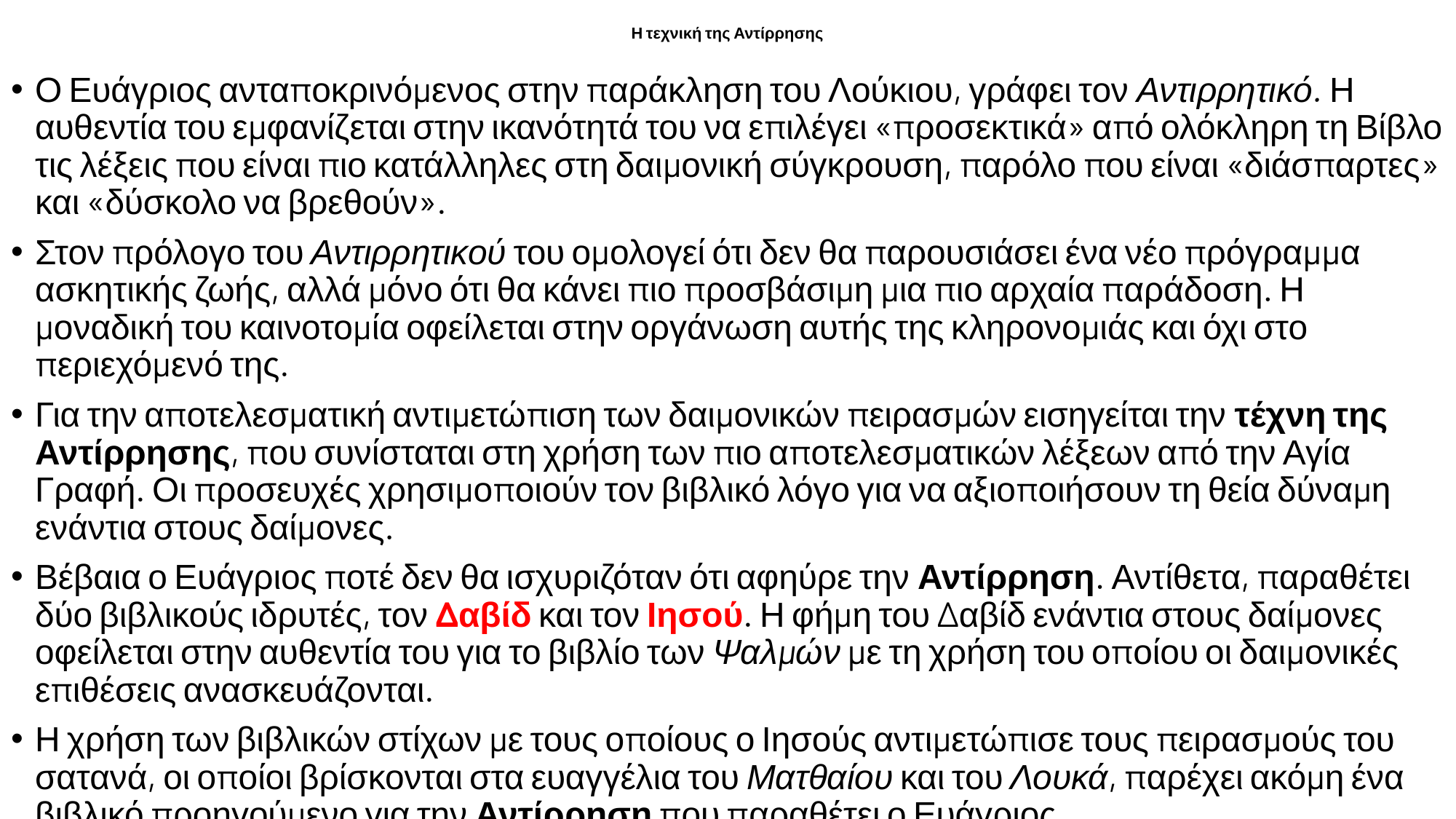

# Η τεχνική της Αντίρρησης
Ο Ευάγριος ανταποκρινόμενος στην παράκληση του Λούκιου, γράφει τον Αντιρρητικό. Η αυθεντία του εμφανίζεται στην ικανότητά του να επιλέγει «προσεκτικά» από ολόκληρη τη Βίβλο τις λέξεις που είναι πιο κατάλληλες στη δαιμονική σύγκρουση, παρόλο που είναι «διάσπαρτες» και «δύσκολο να βρεθούν».
Στον πρόλογο του Αντιρρητικού του ομολογεί ότι δεν θα παρουσιάσει ένα νέο πρόγραμμα ασκητικής ζωής, αλλά μόνο ότι θα κάνει πιο προσβάσιμη μια πιο αρχαία παράδοση. Η μοναδική του καινοτομία οφείλεται στην οργάνωση αυτής της κληρονομιάς και όχι στο περιεχόμενό της.
Για την αποτελεσματική αντιμετώπιση των δαιμονικών πειρασμών εισηγείται την τέχνη της Αντίρρησης, που συνίσταται στη χρήση των πιο αποτελεσματικών λέξεων από την Αγία Γραφή. Οι προσευχές χρησιμοποιούν τον βιβλικό λόγο για να αξιοποιήσουν τη θεία δύναμη ενάντια στους δαίμονες.
Βέβαια ο Ευάγριος ποτέ δεν θα ισχυριζόταν ότι αφηύρε την Αντίρρηση. Αντίθετα, παραθέτει δύο βιβλικούς ιδρυτές, τον Δαβίδ και τον Ιησού. Η φήμη του Δαβίδ ενάντια στους δαίμονες οφείλεται στην αυθεντία του για το βιβλίο των Ψαλμών με τη χρήση του οποίου οι δαιμονικές επιθέσεις ανασκευάζονται.
Η χρήση των βιβλικών στίχων με τους οποίους ο Ιησούς αντιμετώπισε τους πειρασμούς του σατανά, οι οποίοι βρίσκονται στα ευαγγέλια του Ματθαίου και του Λουκά, παρέχει ακόμη ένα βιβλικό προηγούμενο για την Αντίρρηση που παραθέτει ο Ευάγριος.